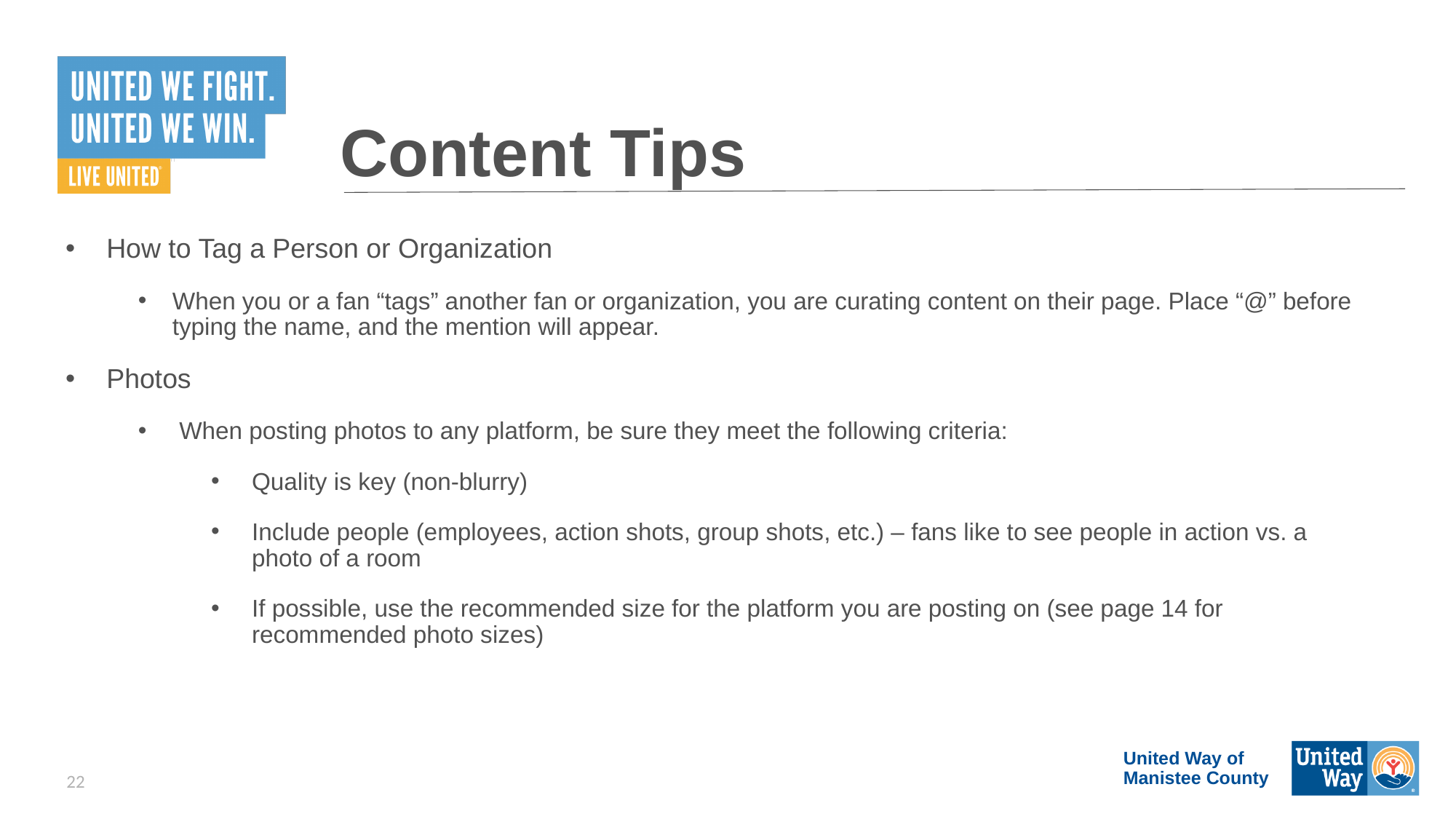

# Content Tips
How to Tag a Person or Organization
When you or a fan “tags” another fan or organization, you are curating content on their page. Place “@” before typing the name, and the mention will appear.
Photos
When posting photos to any platform, be sure they meet the following criteria:
Quality is key (non-blurry)
Include people (employees, action shots, group shots, etc.) – fans like to see people in action vs. a photo of a room
If possible, use the recommended size for the platform you are posting on (see page 14 for recommended photo sizes)

United Way of Manistee County
22